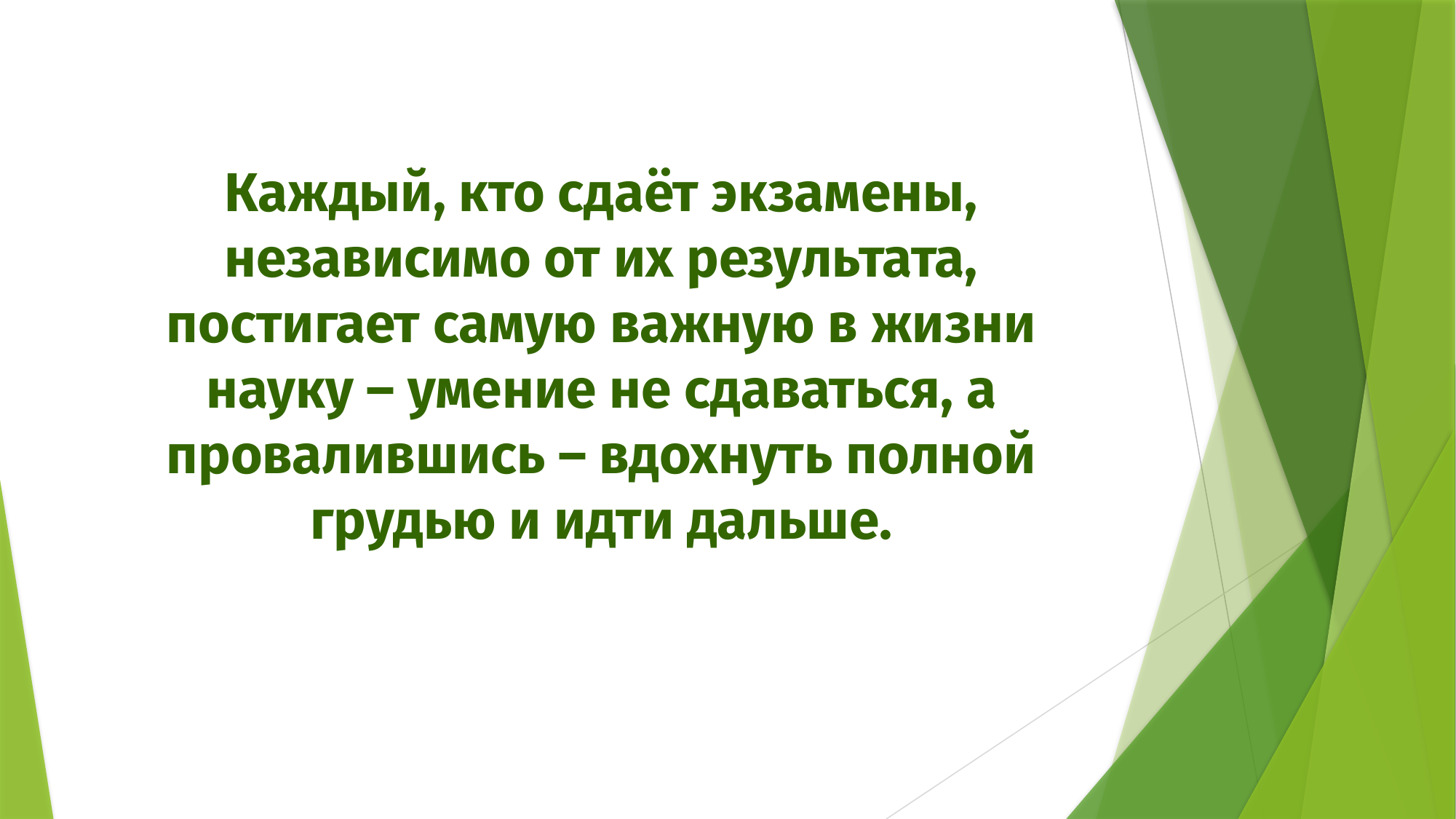

Каждый, кто сдаёт экзамены, независимо от их результата, постигает самую важную в жизни науку – умение не сдаваться, а провалившись – вдохнуть полной грудью и идти дальше.